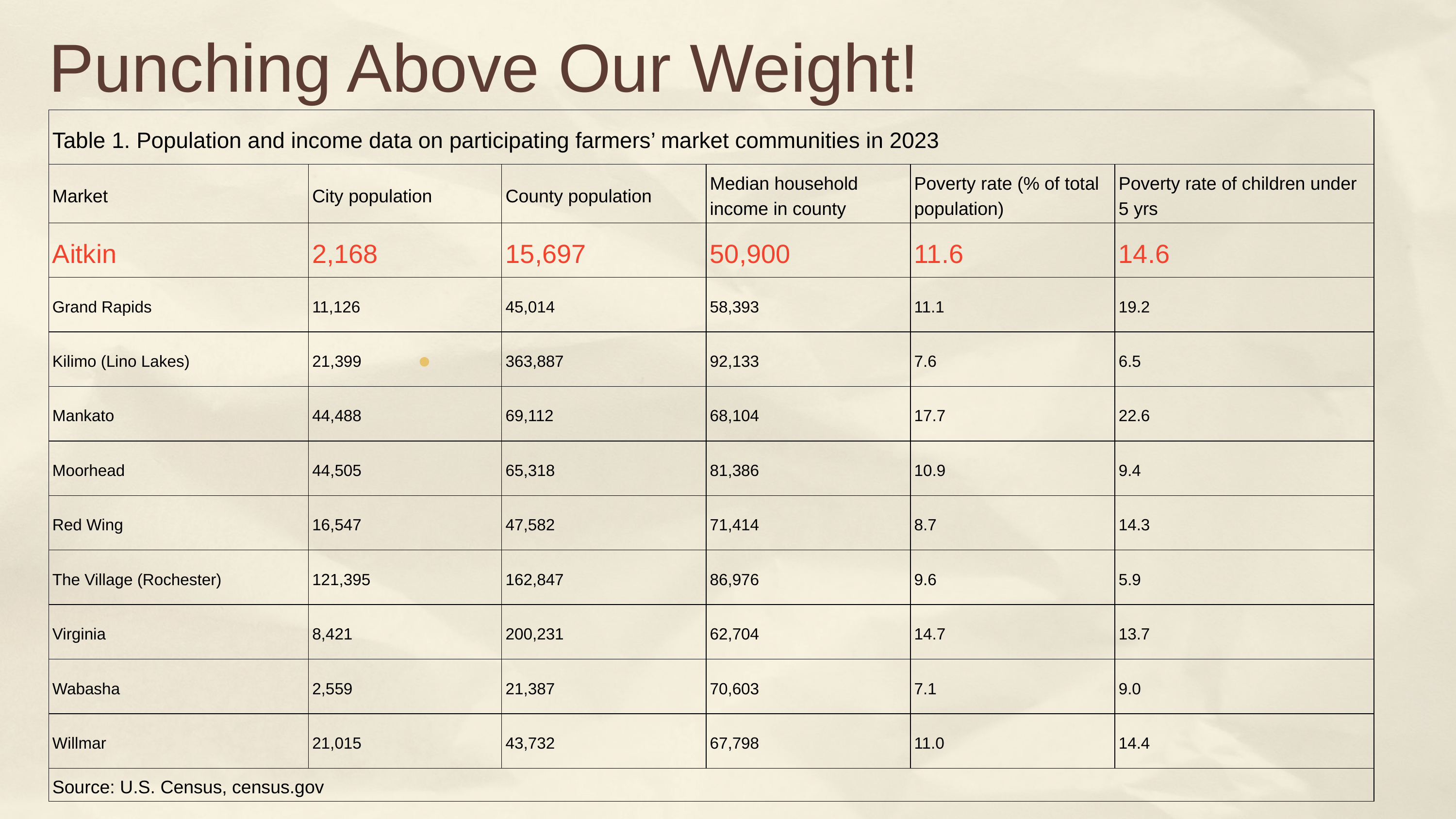

Punching Above Our Weight!
| Table 1. Population and income data on participating farmers’ market communities in 2023 | Table 1. Population and income data on participating farmers’ market communities in 2023 | Table 1. Population and income data on participating farmers’ market communities in 2023 | Table 1. Population and income data on participating farmers’ market communities in 2023 | Table 1. Population and income data on participating farmers’ market communities in 2023 | Table 1. Population and income data on participating farmers’ market communities in 2023 |
| --- | --- | --- | --- | --- | --- |
| Market | City population | County population | Median household income in county | Poverty rate (% of total population) | Poverty rate of children under 5 yrs |
| Aitkin | 2,168 | 15,697 | 50,900 | 11.6 | 14.6 |
| Grand Rapids | 11,126 | 45,014 | 58,393 | 11.1 | 19.2 |
| Kilimo (Lino Lakes) | 21,399 | 363,887 | 92,133 | 7.6 | 6.5 |
| Mankato | 44,488 | 69,112 | 68,104 | 17.7 | 22.6 |
| Moorhead | 44,505 | 65,318 | 81,386 | 10.9 | 9.4 |
| Red Wing | 16,547 | 47,582 | 71,414 | 8.7 | 14.3 |
| The Village (Rochester) | 121,395 | 162,847 | 86,976 | 9.6 | 5.9 |
| Virginia | 8,421 | 200,231 | 62,704 | 14.7 | 13.7 |
| Wabasha | 2,559 | 21,387 | 70,603 | 7.1 | 9.0 |
| Willmar | 21,015 | 43,732 | 67,798 | 11.0 | 14.4 |
| Source: U.S. Census, census.gov | Source: U.S. Census, census.gov | Source: U.S. Census, census.gov | Source: U.S. Census, census.gov | Source: U.S. Census, census.gov | Source: U.S. Census, census.gov |